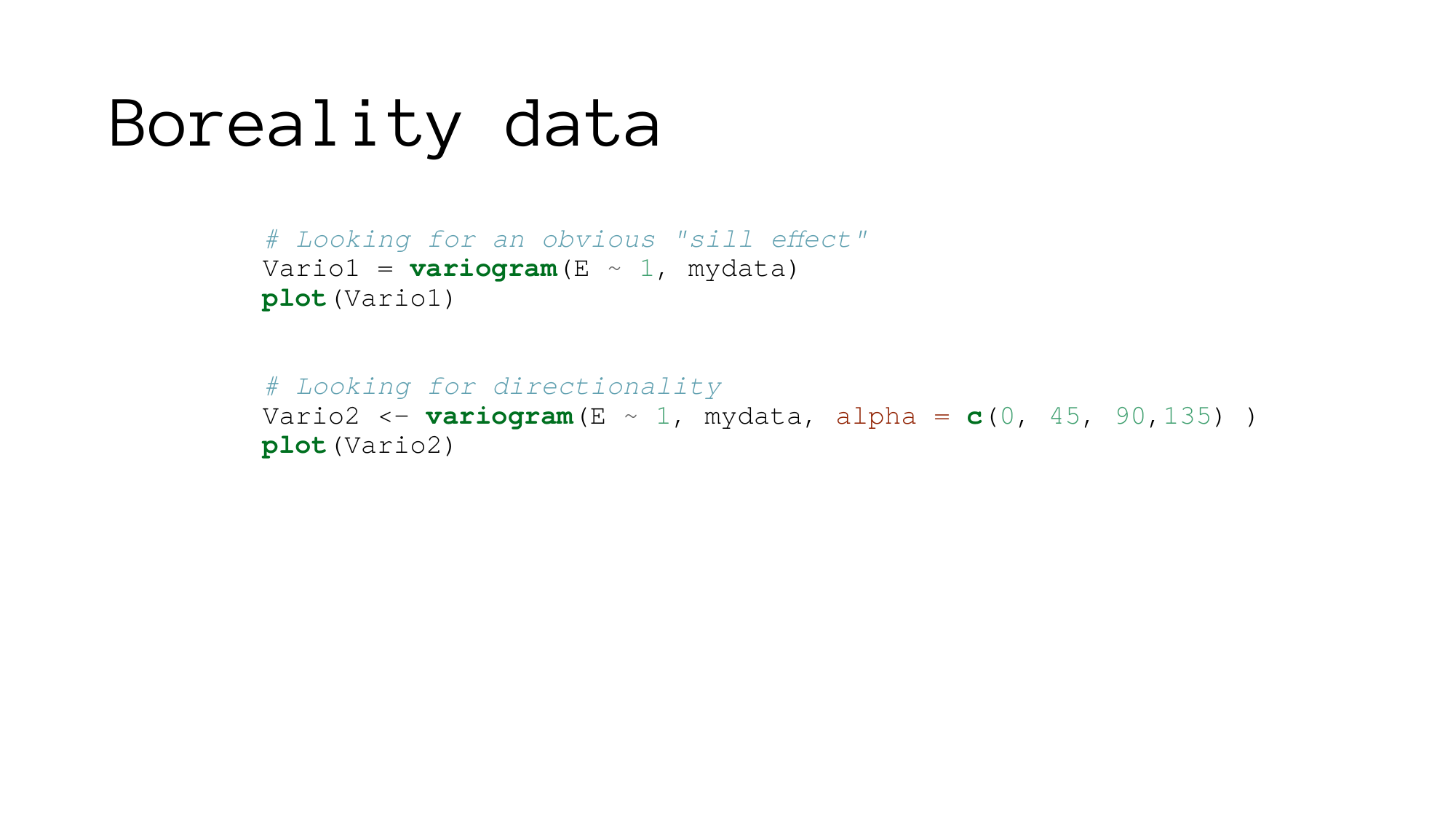

# Boreality data
# Looking for an obvious "sill effect" Vario1 = variogram(E ~ 1, mydata) plot(Vario1) # Looking for directionality Vario2 <- variogram(E ~ 1, mydata, alpha = c(0, 45, 90,135) ) plot(Vario2)